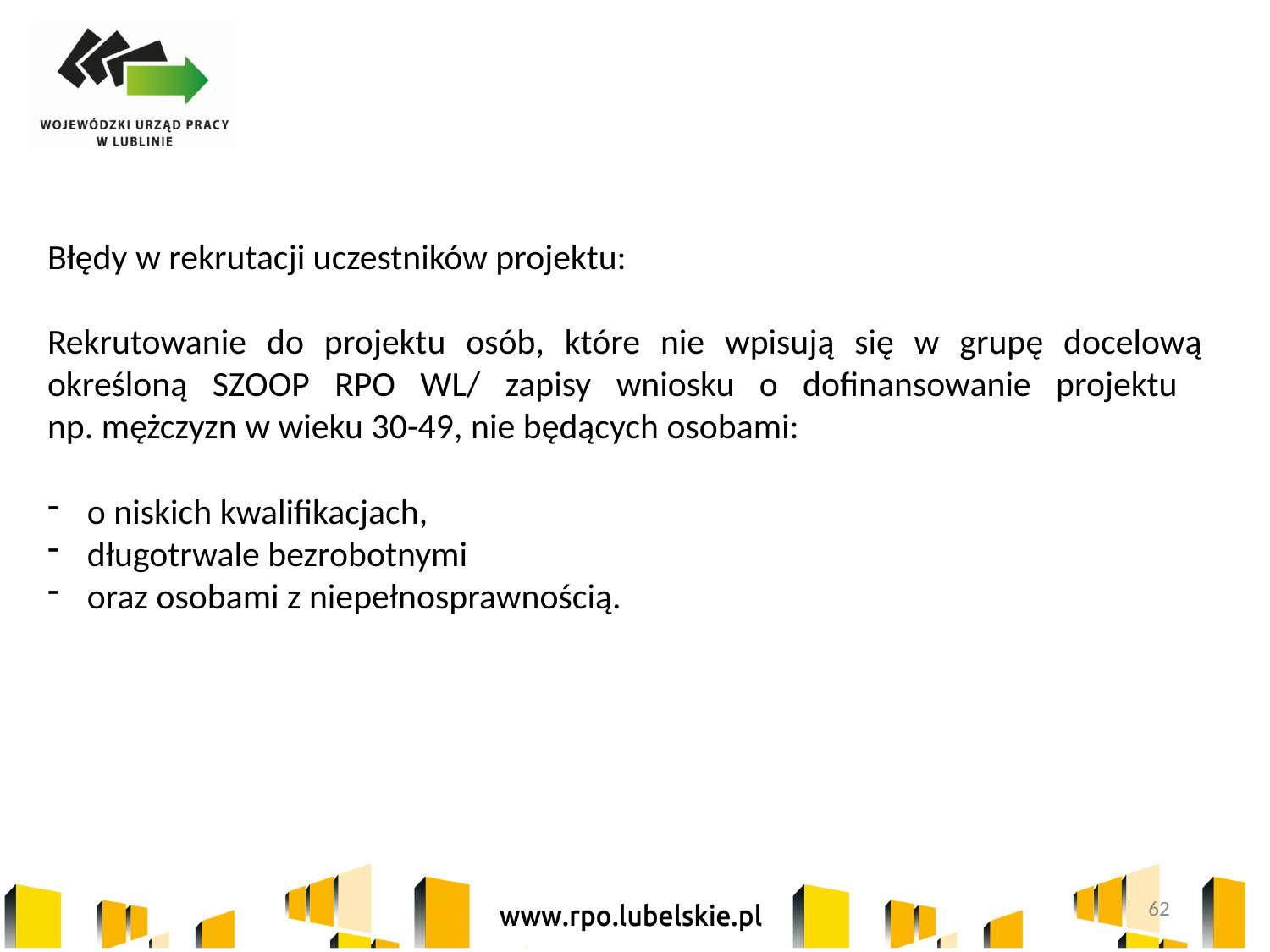

Błędy w rekrutacji uczestników projektu:

Rekrutowanie do projektu osób, które nie wpisują się w grupę docelową określoną SZOOP RPO WL/ zapisy wniosku o dofinansowanie projektu
np. mężczyzn w wieku 30-49, nie będących osobami:

o niskich kwalifikacjach,
długotrwale bezrobotnymi
oraz osobami z niepełnosprawnością.

62